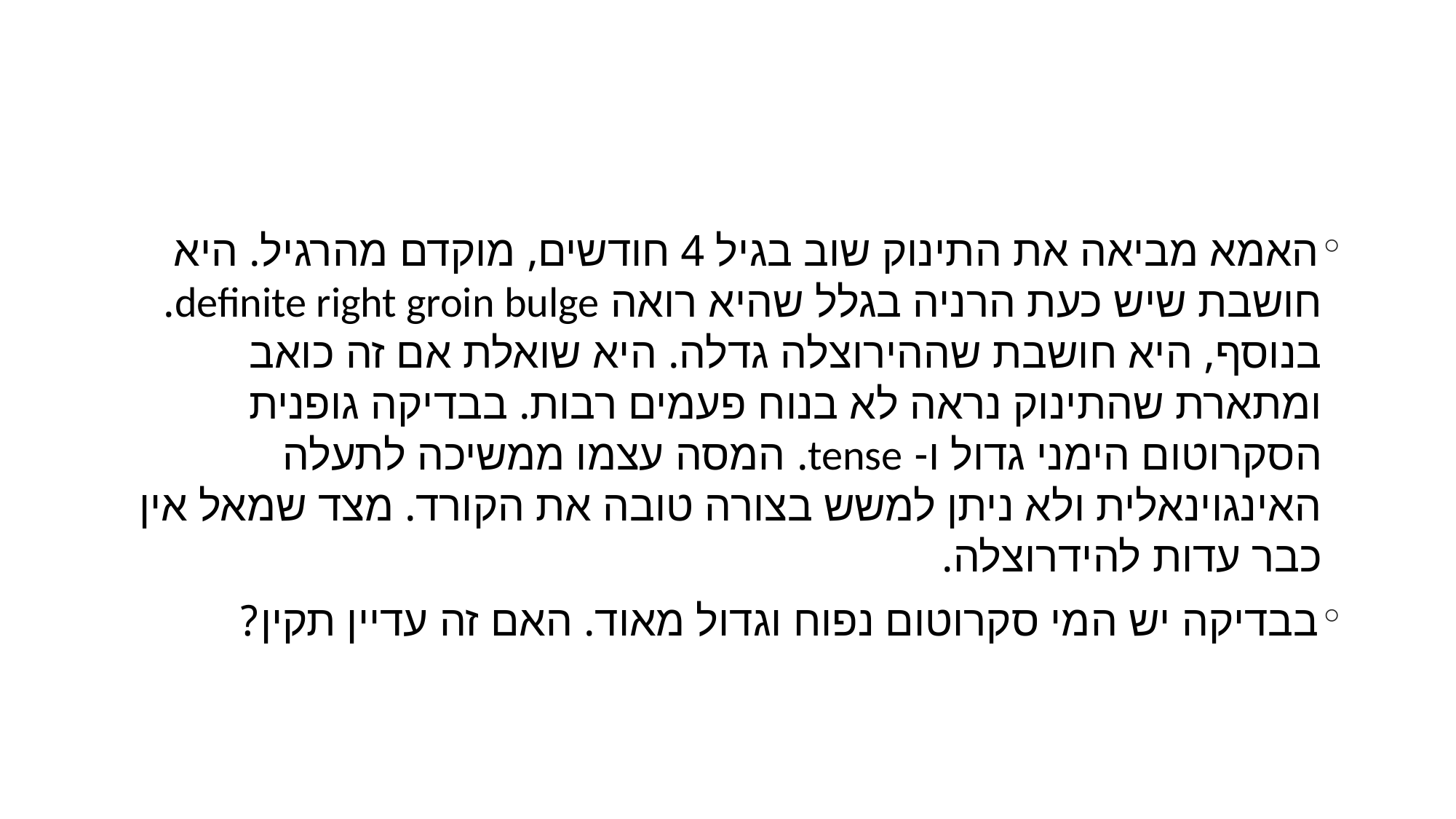

#
האמא מביאה את התינוק שוב בגיל 4 חודשים, מוקדם מהרגיל. היא חושבת שיש כעת הרניה בגלל שהיא רואה definite right groin bulge. בנוסף, היא חושבת שההירוצלה גדלה. היא שואלת אם זה כואב ומתארת שהתינוק נראה לא בנוח פעמים רבות. בבדיקה גופנית הסקרוטום הימני גדול ו- tense. המסה עצמו ממשיכה לתעלה האינגוינאלית ולא ניתן למשש בצורה טובה את הקורד. מצד שמאל אין כבר עדות להידרוצלה.
בבדיקה יש המי סקרוטום נפוח וגדול מאוד. האם זה עדיין תקין?